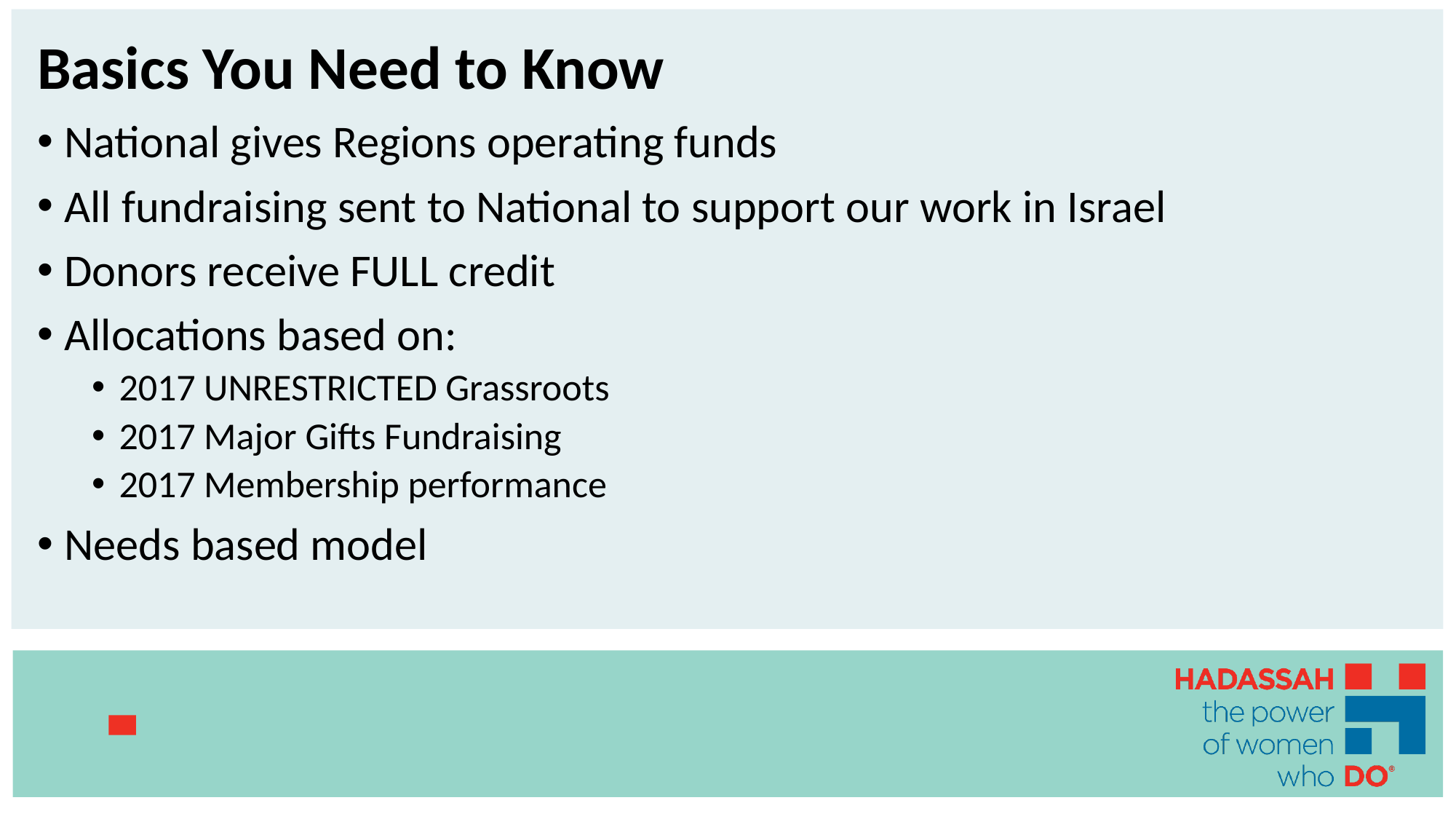

# Basics You Need to Know
National gives Regions operating funds
All fundraising sent to National to support our work in Israel
Donors receive FULL credit
Allocations based on:
2017 UNRESTRICTED Grassroots
2017 Major Gifts Fundraising
2017 Membership performance
Needs based model